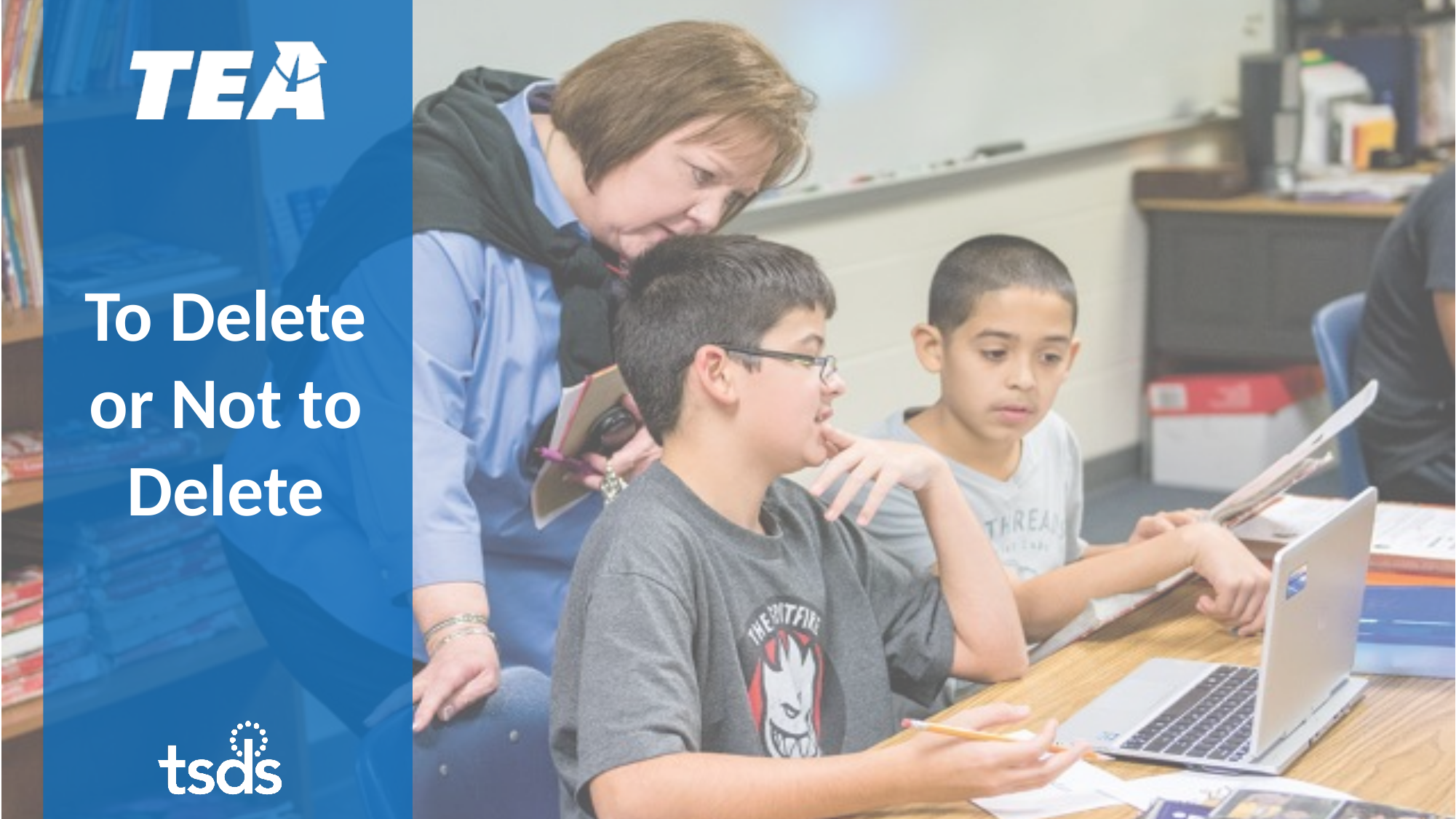

# To Delete or Not to Delete